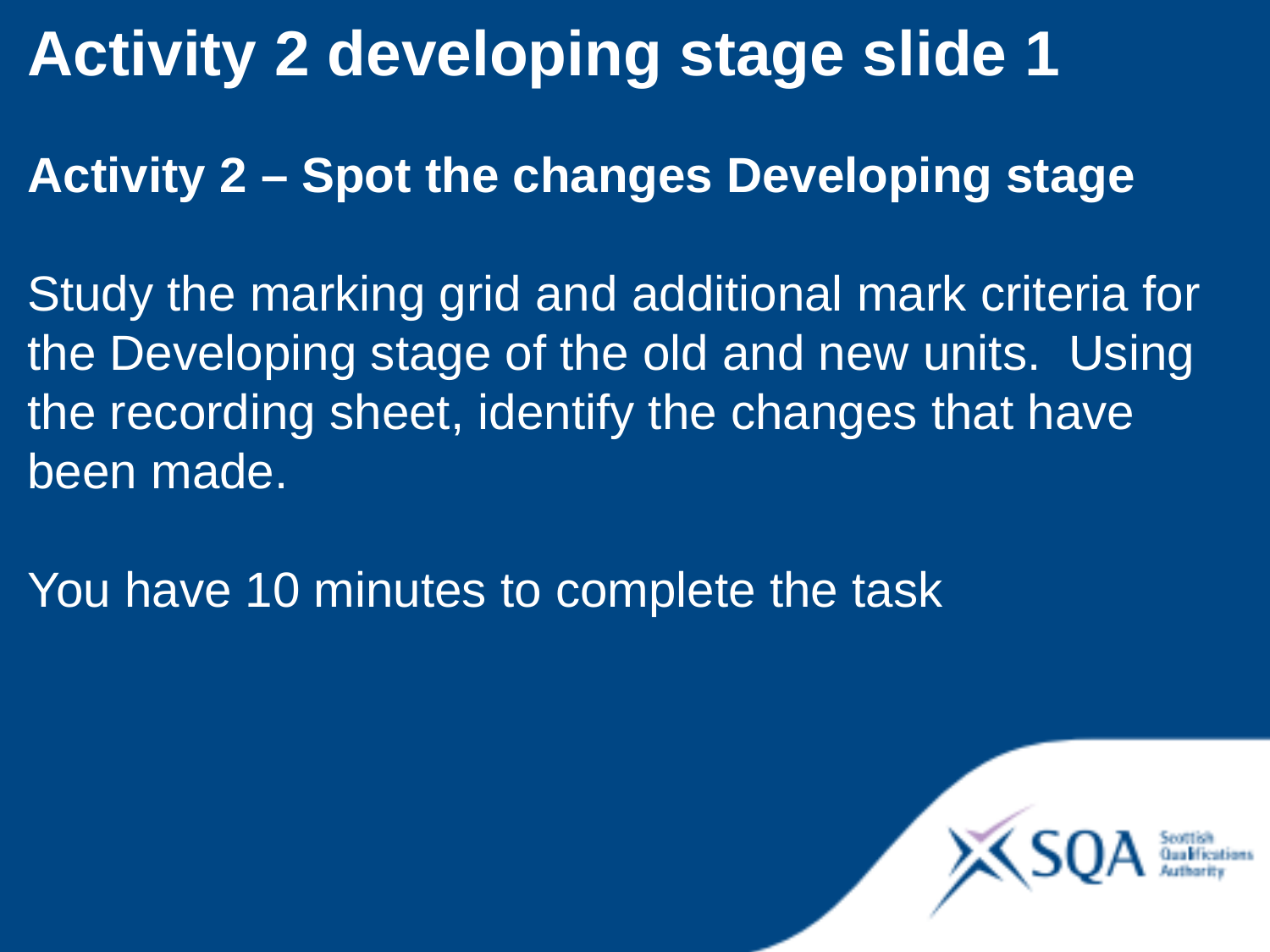

Activity 2 developing stage slide 1

Activity 2 – Spot the changes Developing stage

Study the marking grid and additional mark criteria for the Developing stage of the old and new units.  Using the recording sheet, identify the changes that have been made.

You have 10 minutes to complete the task